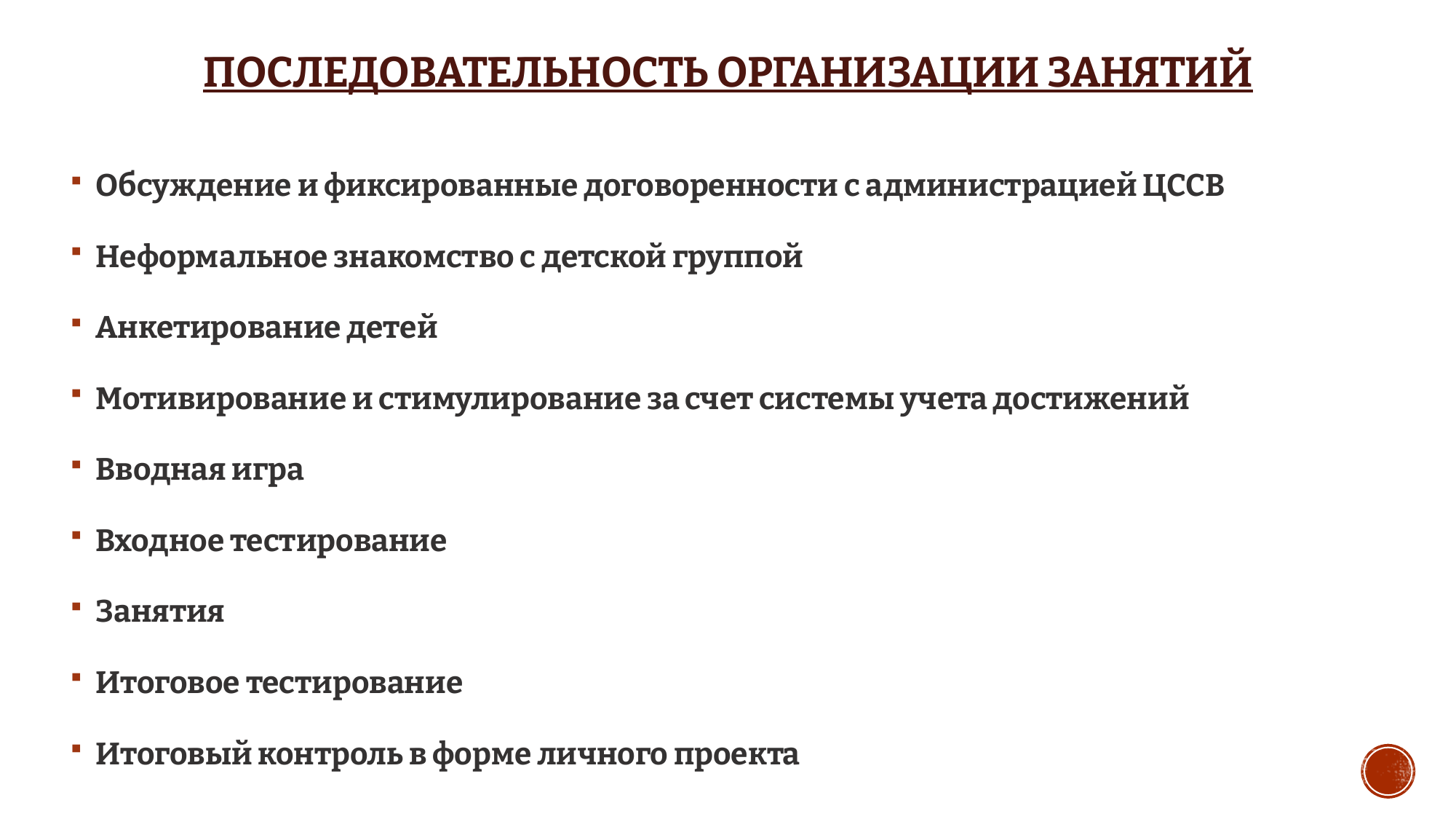

# Последовательность организации занятий
 Обсуждение и фиксированные договоренности с администрацией ЦССВ
 Неформальное знакомство с детской группой
 Анкетирование детей
 Мотивирование и стимулирование за счет системы учета достижений
 Вводная игра
 Входное тестирование
 Занятия
 Итоговое тестирование
 Итоговый контроль в форме личного проекта